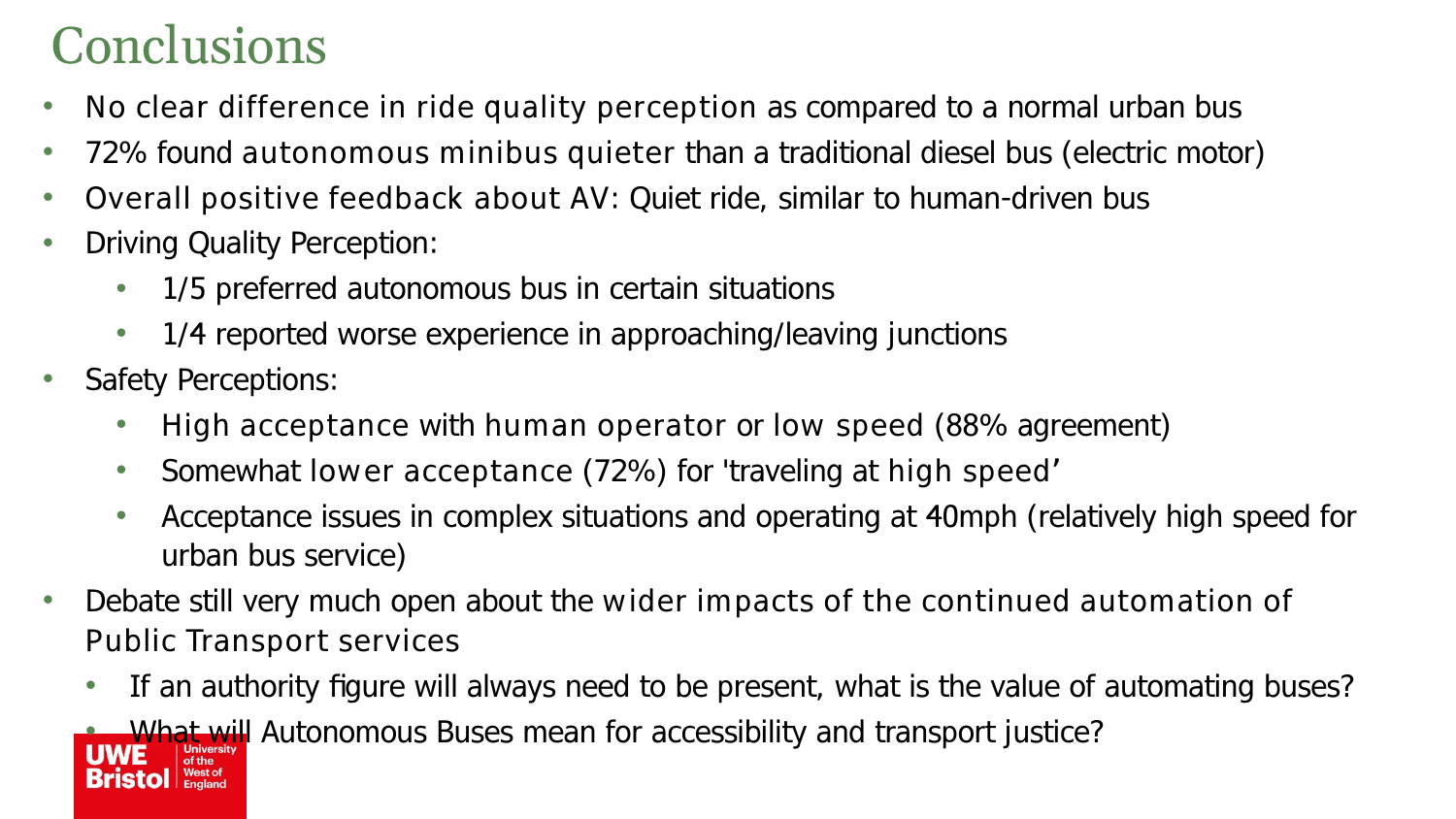

Conclusions
No clear difference in ride quality perception as compared to a normal urban bus
72% found autonomous minibus quieter than a traditional diesel bus (electric motor)
Overall positive feedback about AV: Quiet ride, similar to human-driven bus
Driving Quality Perception:
1/5 preferred autonomous bus in certain situations
1/4 reported worse experience in approaching/leaving junctions
Safety Perceptions:
High acceptance with human operator or low speed (88% agreement)
Somewhat lower acceptance (72%) for 'traveling at high speed’
Acceptance issues in complex situations and operating at 40mph (relatively high speed for urban bus service)
Debate still very much open about the wider impacts of the continued automation of Public Transport services
If an authority figure will always need to be present, what is the value of automating buses?
What will Autonomous Buses mean for accessibility and transport justice?